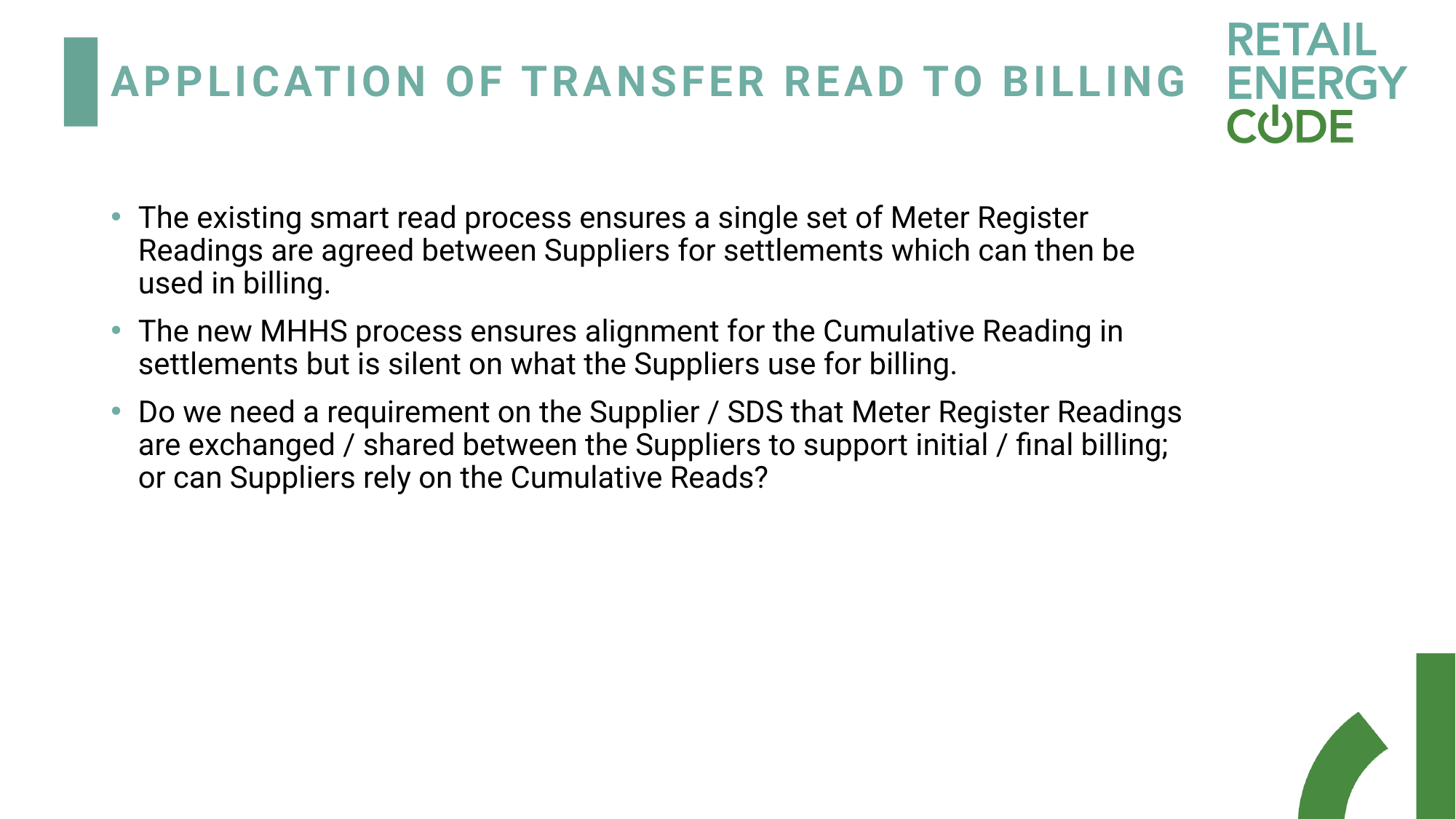

# Application of transfer read to billing
The existing smart read process ensures a single set of Meter Register Readings are agreed between Suppliers for settlements which can then be used in billing.
The new MHHS process ensures alignment for the Cumulative Reading in settlements but is silent on what the Suppliers use for billing.
Do we need a requirement on the Supplier / SDS that Meter Register Readings are exchanged / shared between the Suppliers to support initial / final billing; or can Suppliers rely on the Cumulative Reads?